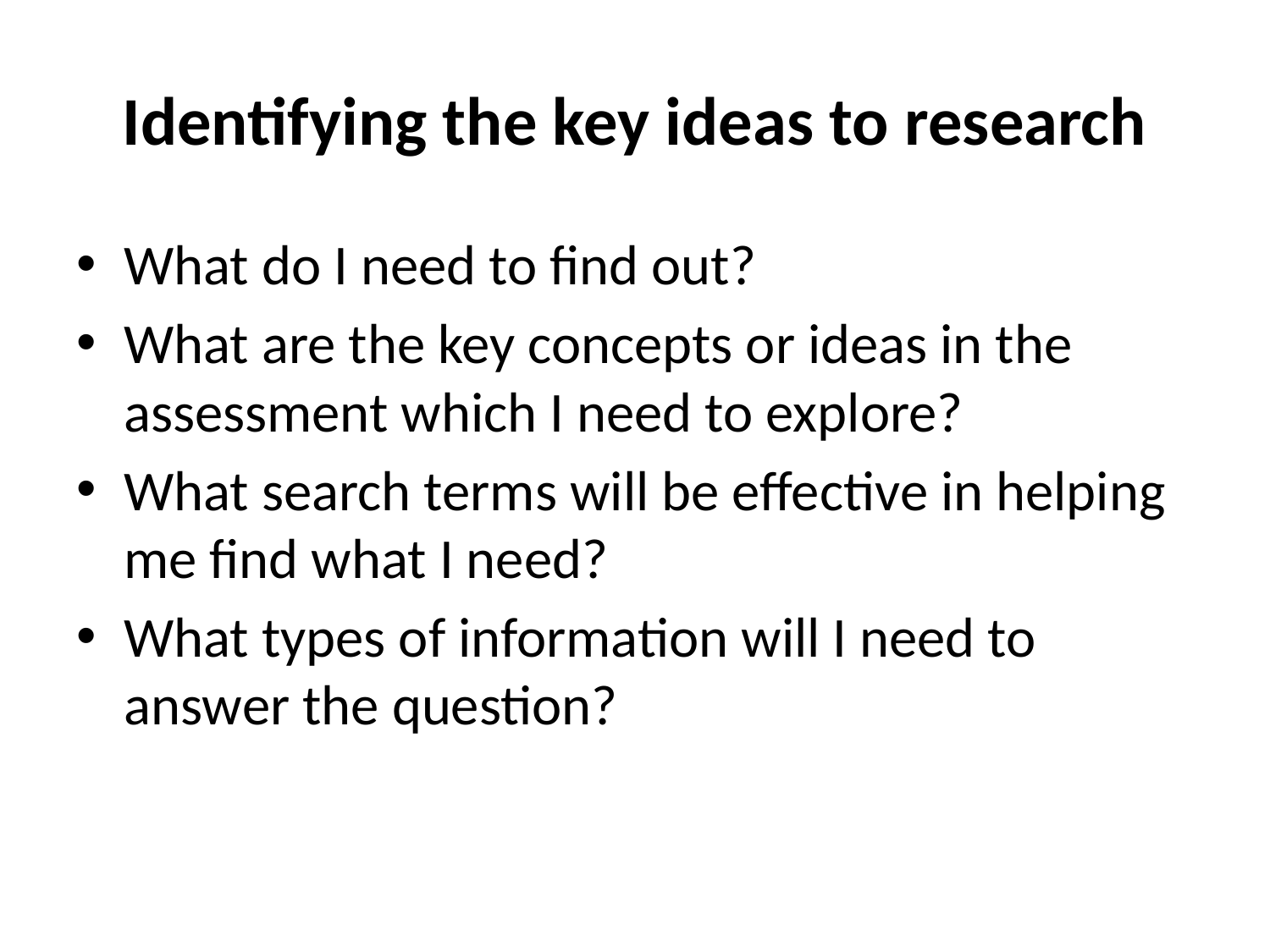

# Identifying the key ideas to research
What do I need to find out?
What are the key concepts or ideas in the assessment which I need to explore?
What search terms will be effective in helping me find what I need?
What types of information will I need to answer the question?